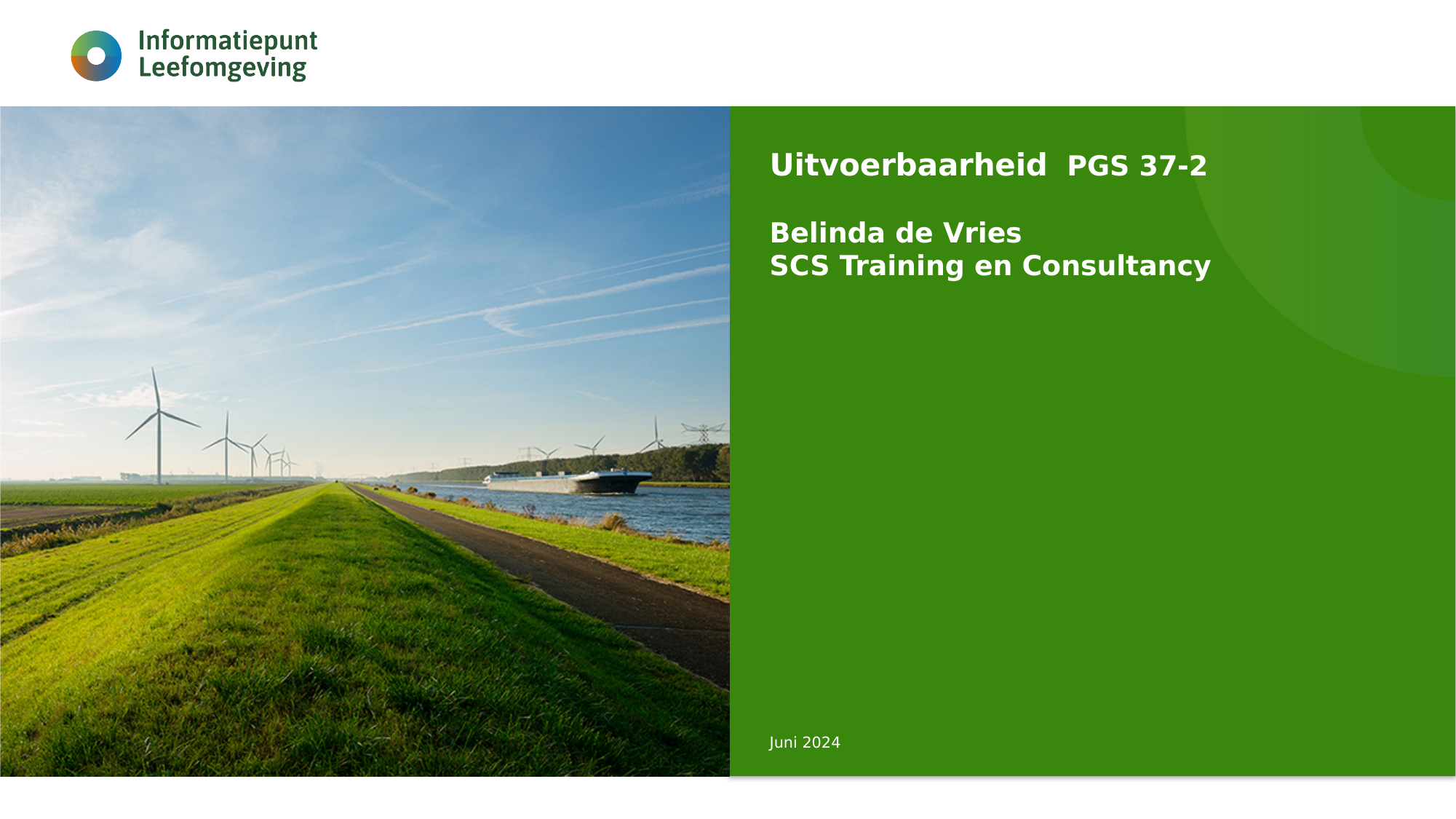

# Uitvoerbaarheid  PGS 37-2 Belinda de Vries SCS Training en Consultancy
Juni 2024